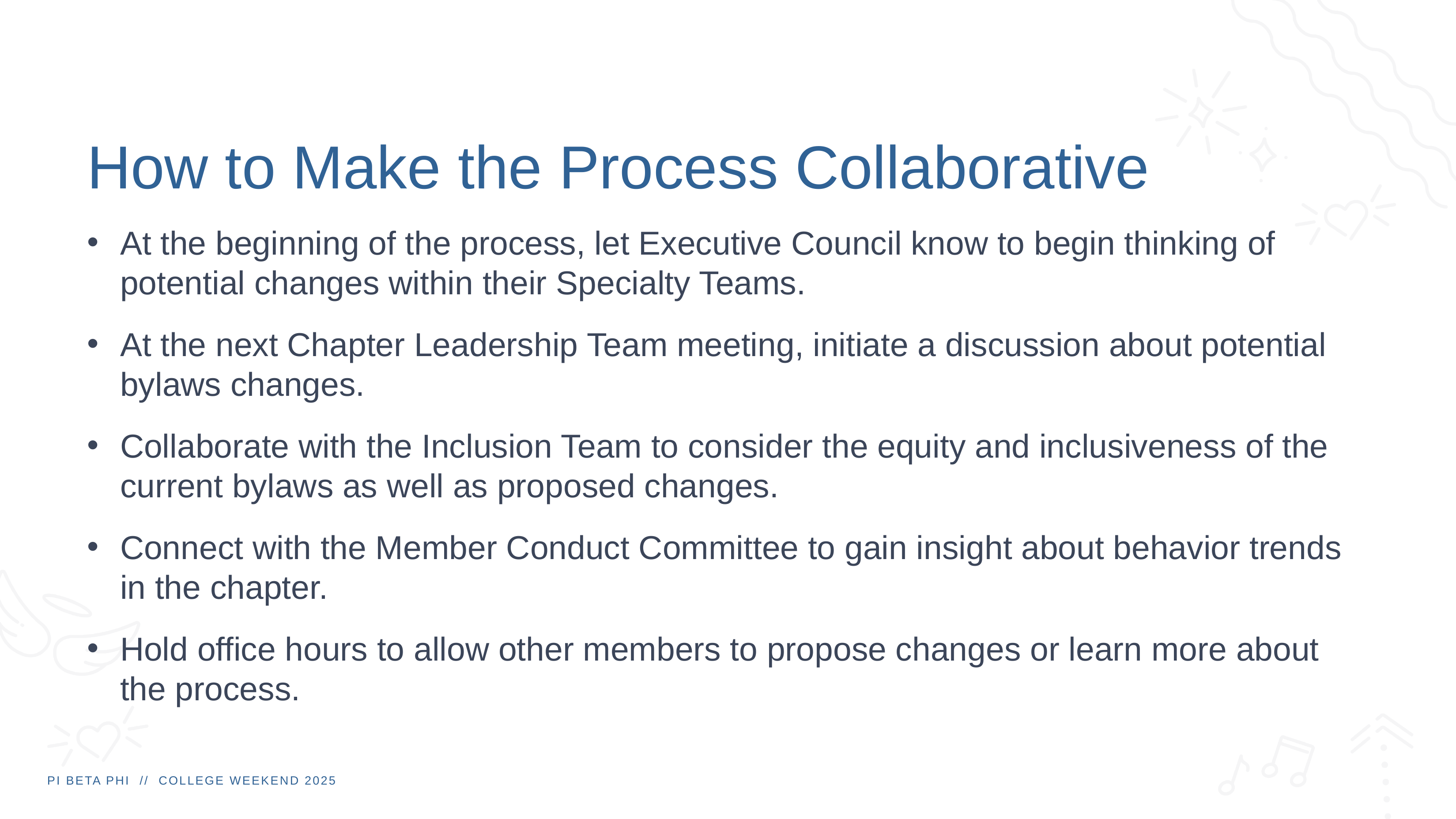

# How to Make the Process Collaborative
At the beginning of the process, let Executive Council know to begin thinking of potential changes within their Specialty Teams.​
At the next Chapter Leadership Team meeting, initiate a discussion about potential bylaws changes.​
Collaborate with the Inclusion Team to consider the equity and inclusiveness of the current bylaws as well as proposed changes.​
Connect with the Member Conduct Committee to gain insight about behavior trends in the chapter.​
Hold office hours to allow other members to propose changes or learn more about the process.​